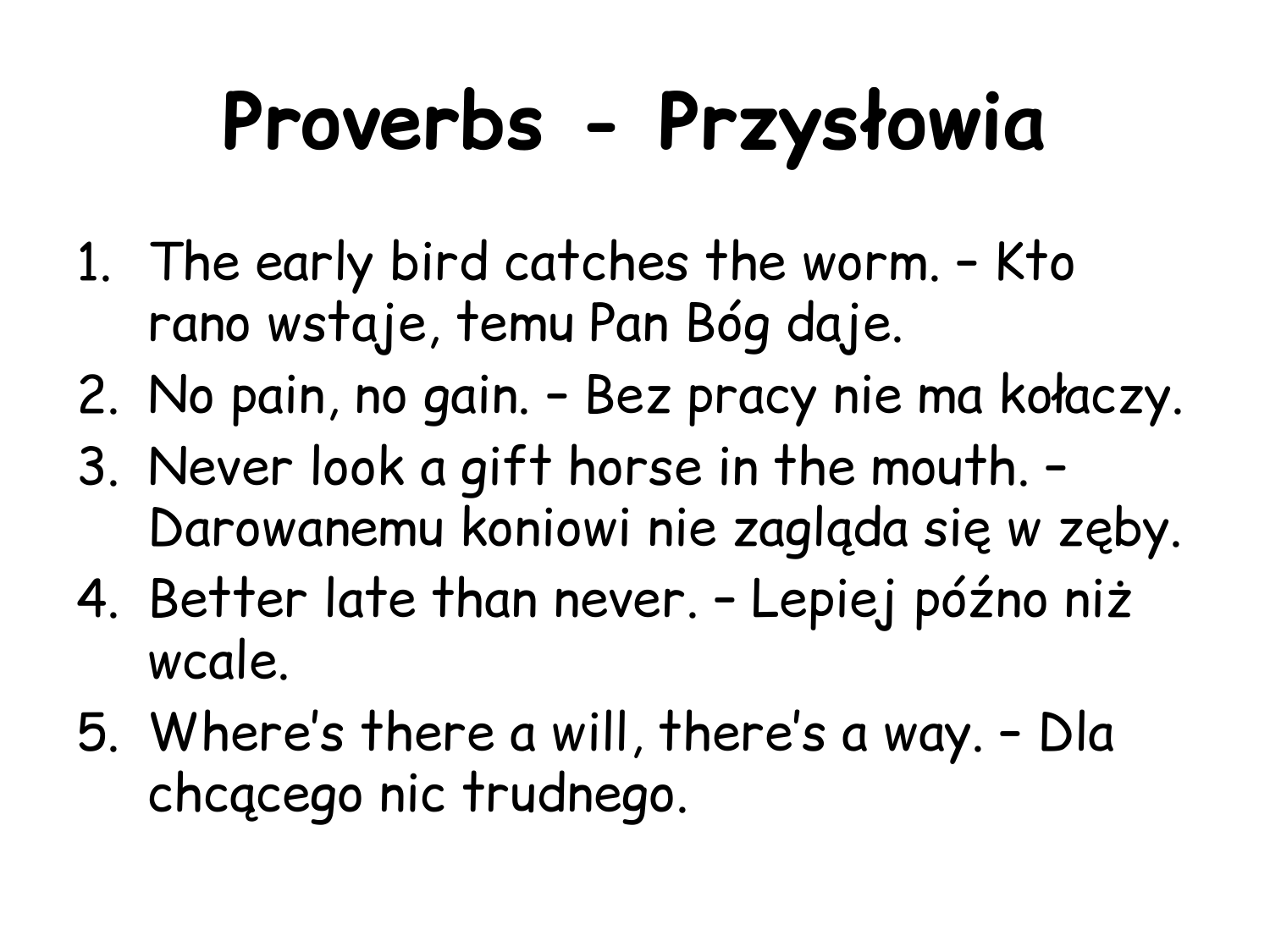

# Proverbs - Przysłowia
The early bird catches the worm. – Kto rano wstaje, temu Pan Bóg daje.
No pain, no gain. – Bez pracy nie ma kołaczy.
Never look a gift horse in the mouth. – Darowanemu koniowi nie zagląda się w zęby.
Better late than never. – Lepiej późno niż wcale.
Where’s there a will, there’s a way. – Dla chcącego nic trudnego.